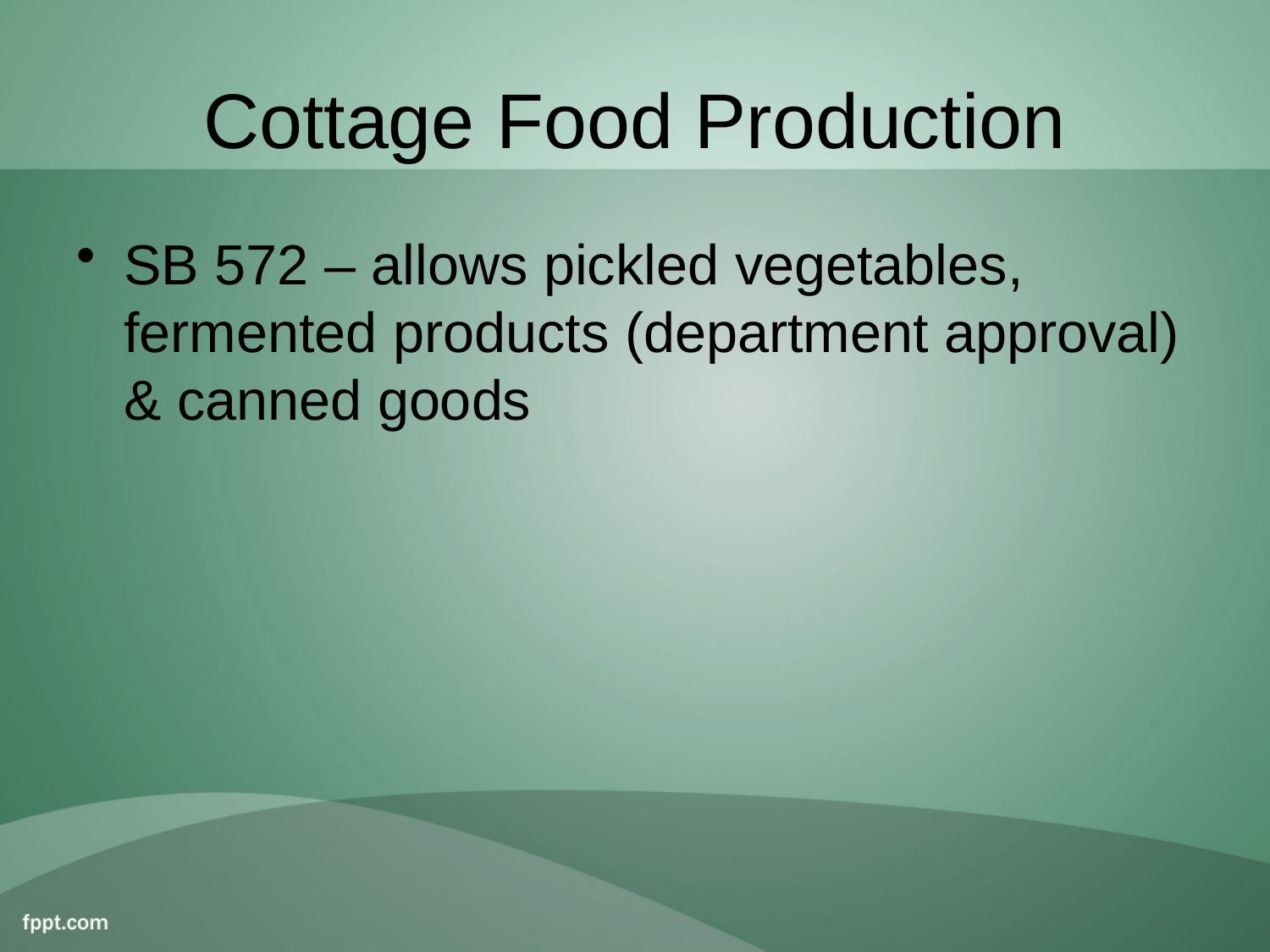

# Cottage Food Production
SB 572 – allows pickled vegetables, fermented products (department approval) & canned goods